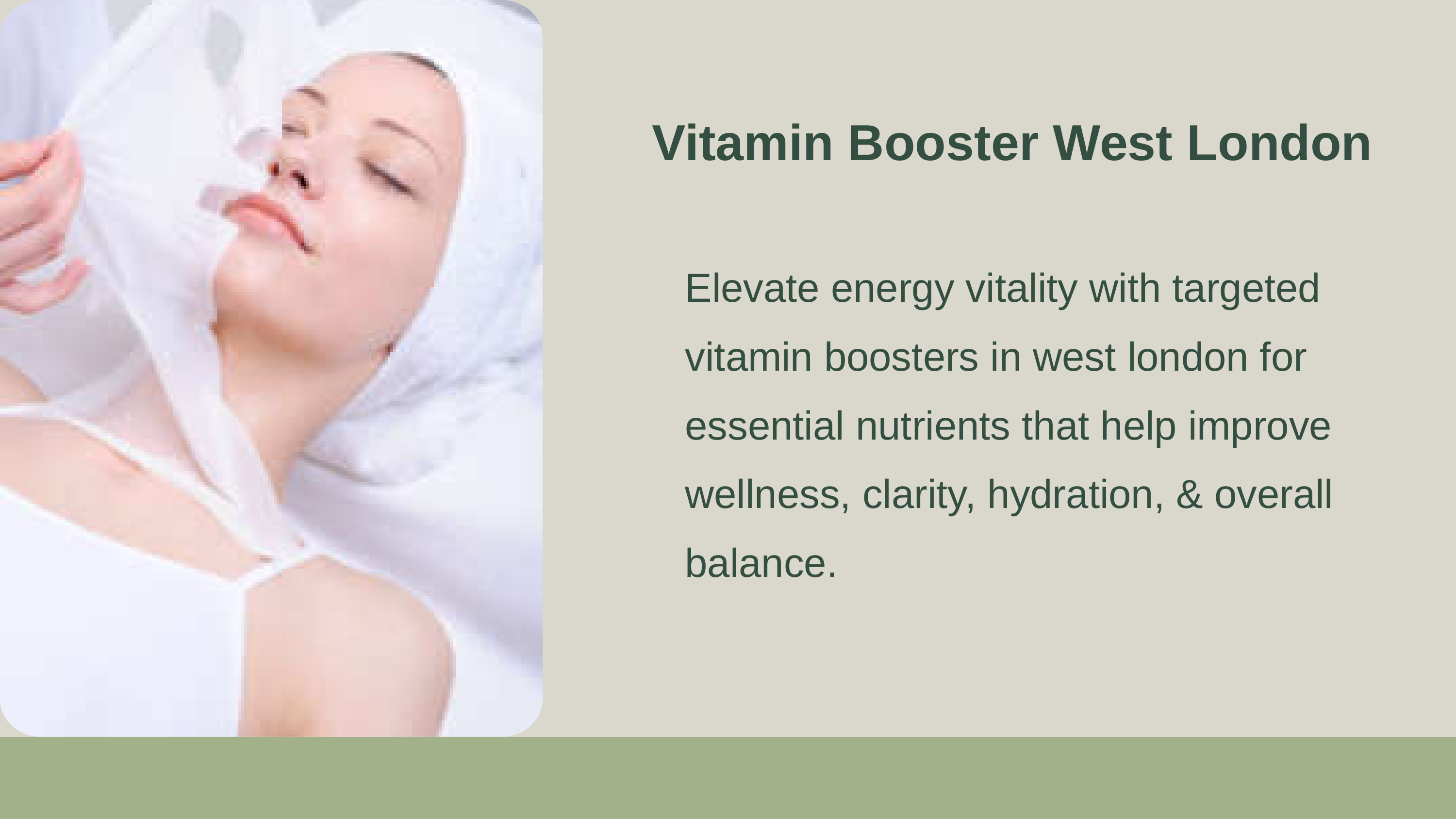

Vitamin Booster West London

Elevate energy vitality with targeted vitamin boosters in west london for essential nutrients that help improve wellness, clarity, hydration, & overall balance.